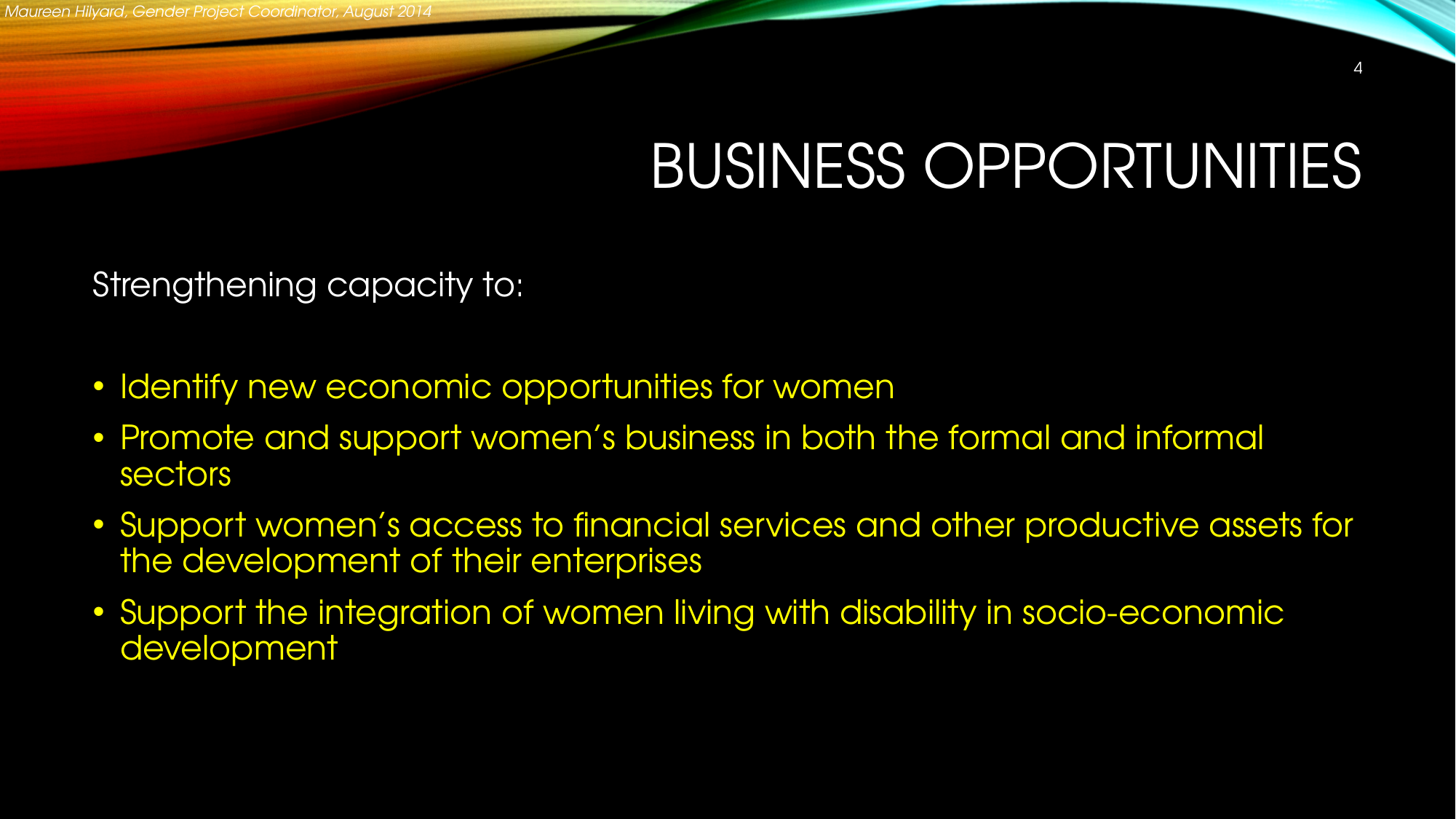

4
# BUSINESS OPPORTUNITIES
Strengthening capacity to:

Identify new economic opportunities for women
Promote and support women’s business in both the formal and informal sectors
Support women’s access to financial services and other productive assets for the development of their enterprises
Support the integration of women living with disability in socio-economic development